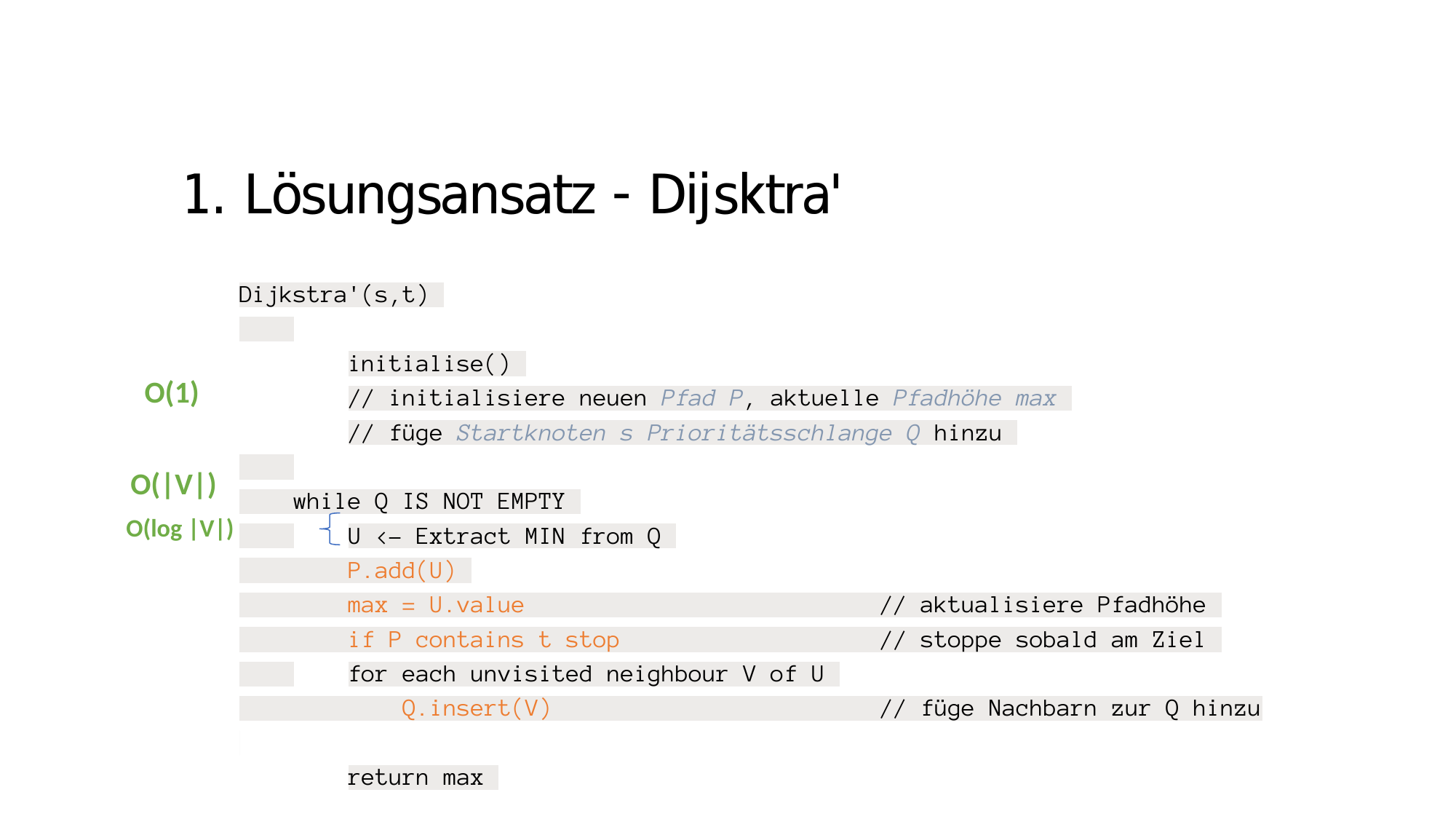

1. Lösungsansatz - Dijsktra'
Dijkstra'(s,t) ​
    ​
	initialise() ​
	// initialisiere neuen Pfad P, aktuelle Pfadhöhe max ​
	// füge Startknoten s Prioritätsschlange Q hinzu ​
    ​
    while Q IS NOT EMPTY ​
    	U <- Extract MIN from Q ​
        P.add(U) ​
        max = U.value                          // aktualisiere Pfadhöhe ​
        if P contains t stop                   // stoppe sobald am Ziel ​
    	for each unvisited neighbour V of U ​
            Q.insert(V)                        // füge Nachbarn zur Q hinzu​
​
	return max

O(1)
O(|V|)
O(log |V|)